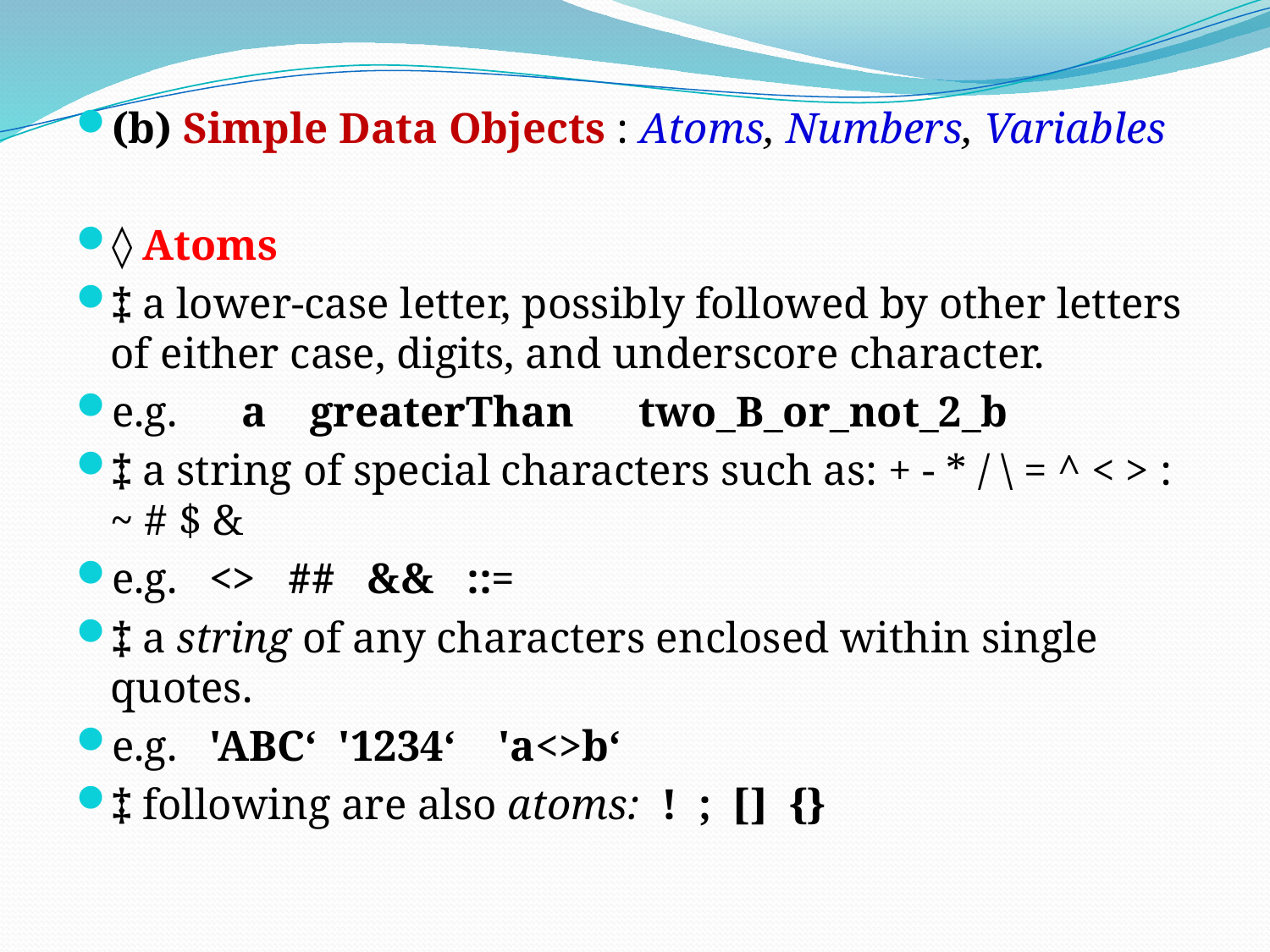

(b) Simple Data Objects : Atoms, Numbers, Variables

◊ Atoms
‡ a lower-case letter, possibly followed by other letters of either case, digits, and underscore character.
e.g.      a    greaterThan      two_B_or_not_2_b
‡ a string of special characters such as: + - * / \ = ^ < > : ~ # $ &
e.g.   <>   ##   &&   ::=
‡ a string of any characters enclosed within single quotes.
e.g.   'ABC‘  '1234‘    'a<>b‘
‡ following are also atoms:  !  ;  []  {}